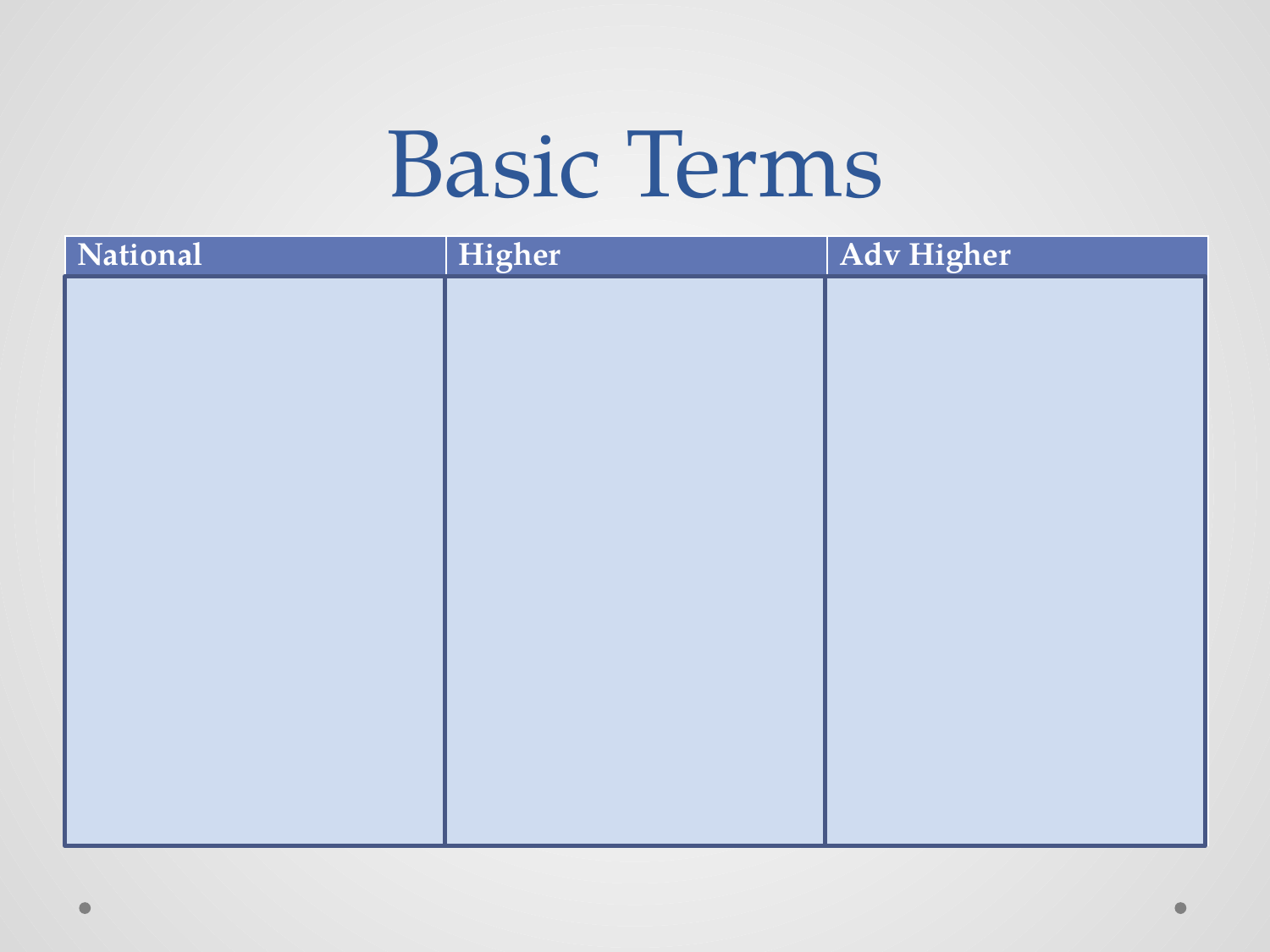

# Basic Terms

| National | Higher | Adv Higher |
| --- | --- | --- |
| CAD Library Sketch Profile | CAD Library Sketch Profile Work Plane Fixed Vertices Edge Faces Axis Datum Modelling Tree Suppress CAM | CAD Library Sketch Profile Work Plane Fixed Vertices Edge Faces Axis Datum Modelling Tree Suppress CAM Tool Path Generator |